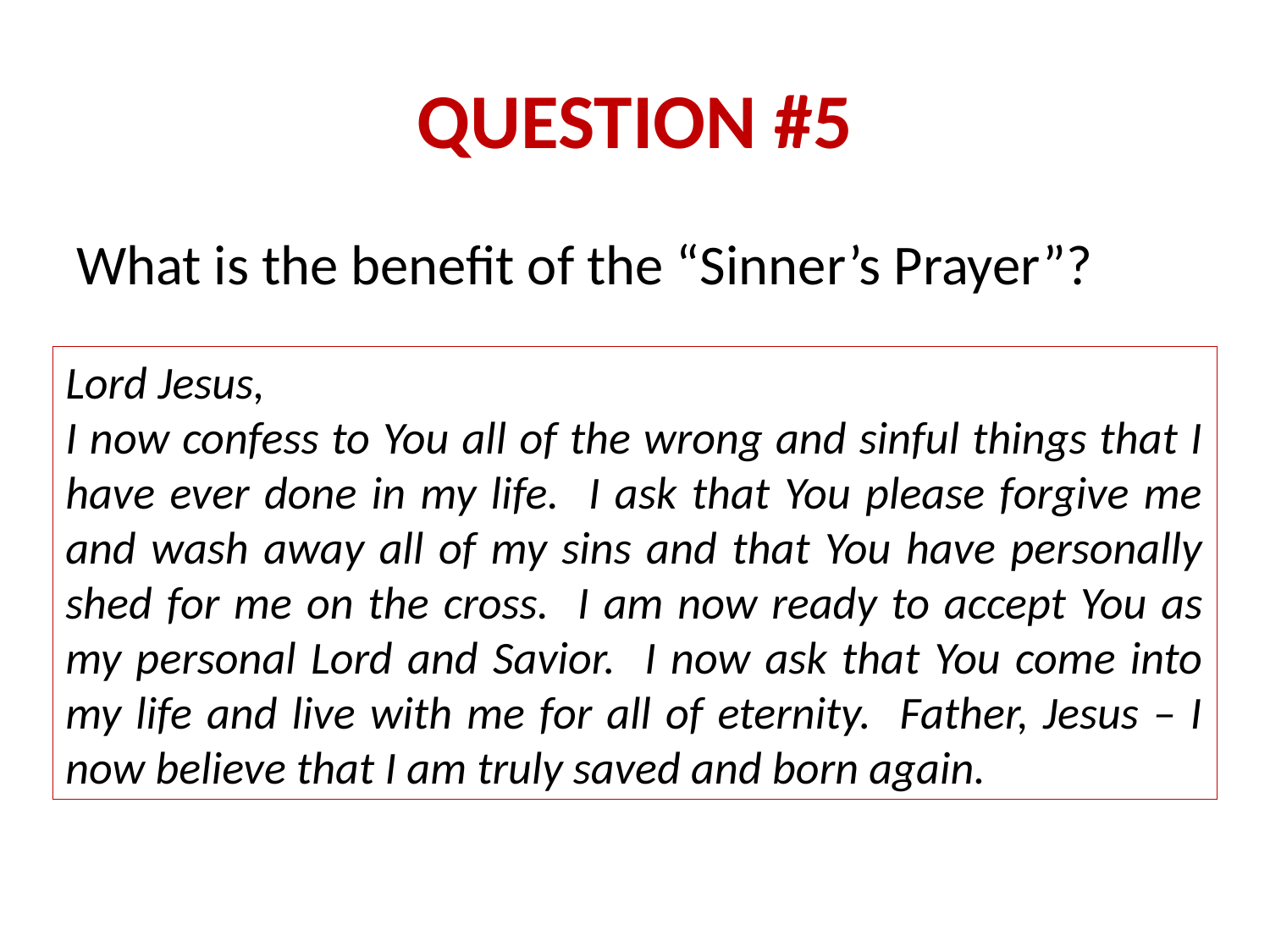

# QUESTION #5
What is the benefit of the “Sinner’s Prayer”?

Lord Jesus,
I now confess to You all of the wrong and sinful things that I have ever done in my life.  I ask that You please forgive me and wash away all of my sins and that You have personally shed for me on the cross.  I am now ready to accept You as my personal Lord and Savior.  I now ask that You come into my life and live with me for all of eternity.  Father, Jesus – I now believe that I am truly saved and born again.